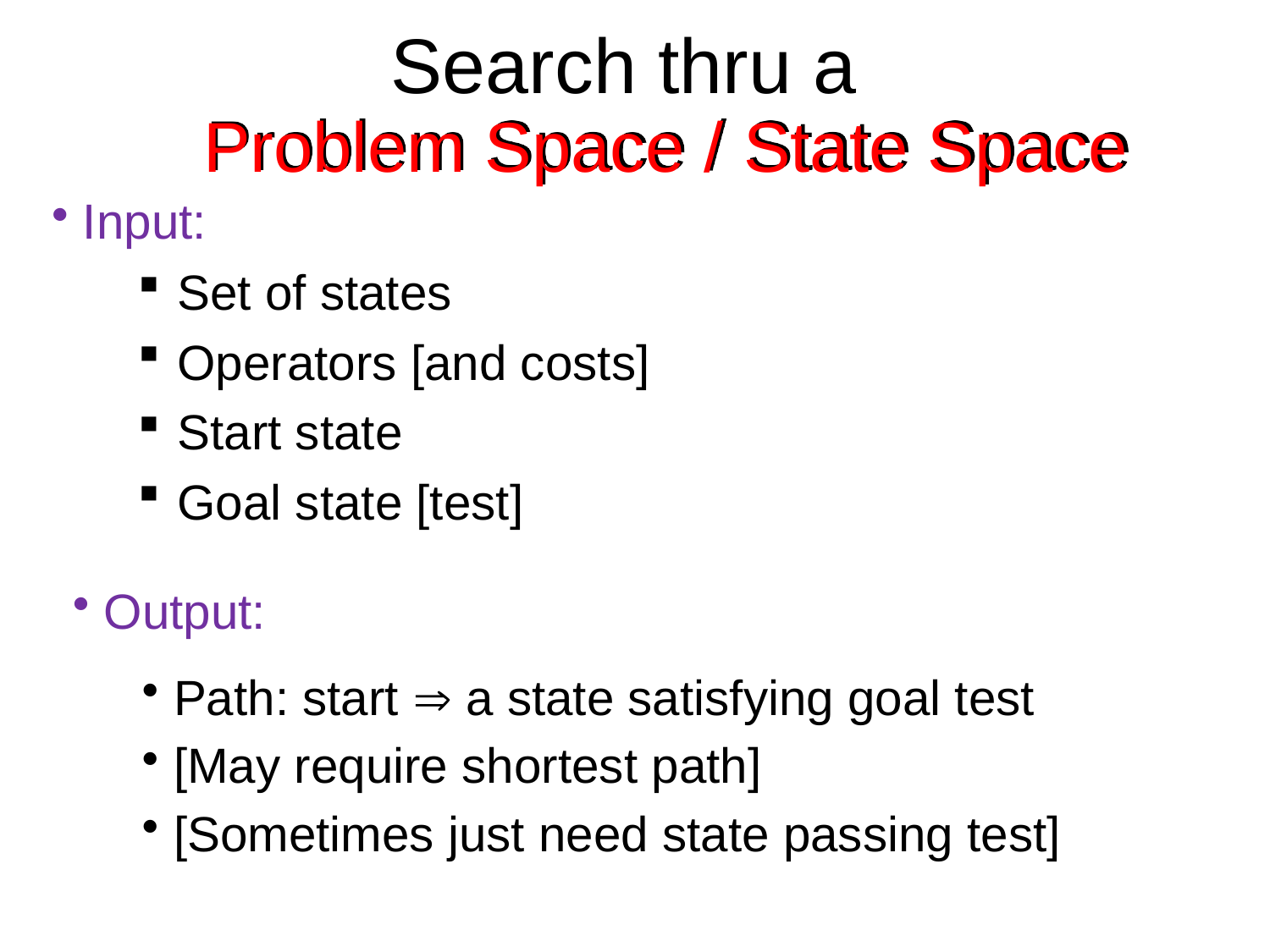

# Search thru a
Problem Space / State Space
Input:

Set of states
Operators [and costs]
Start state
Goal state [test]

Output:

Path: start ⇒ a state satisfying goal test
[May require shortest path]
[Sometimes just need state passing test]

3